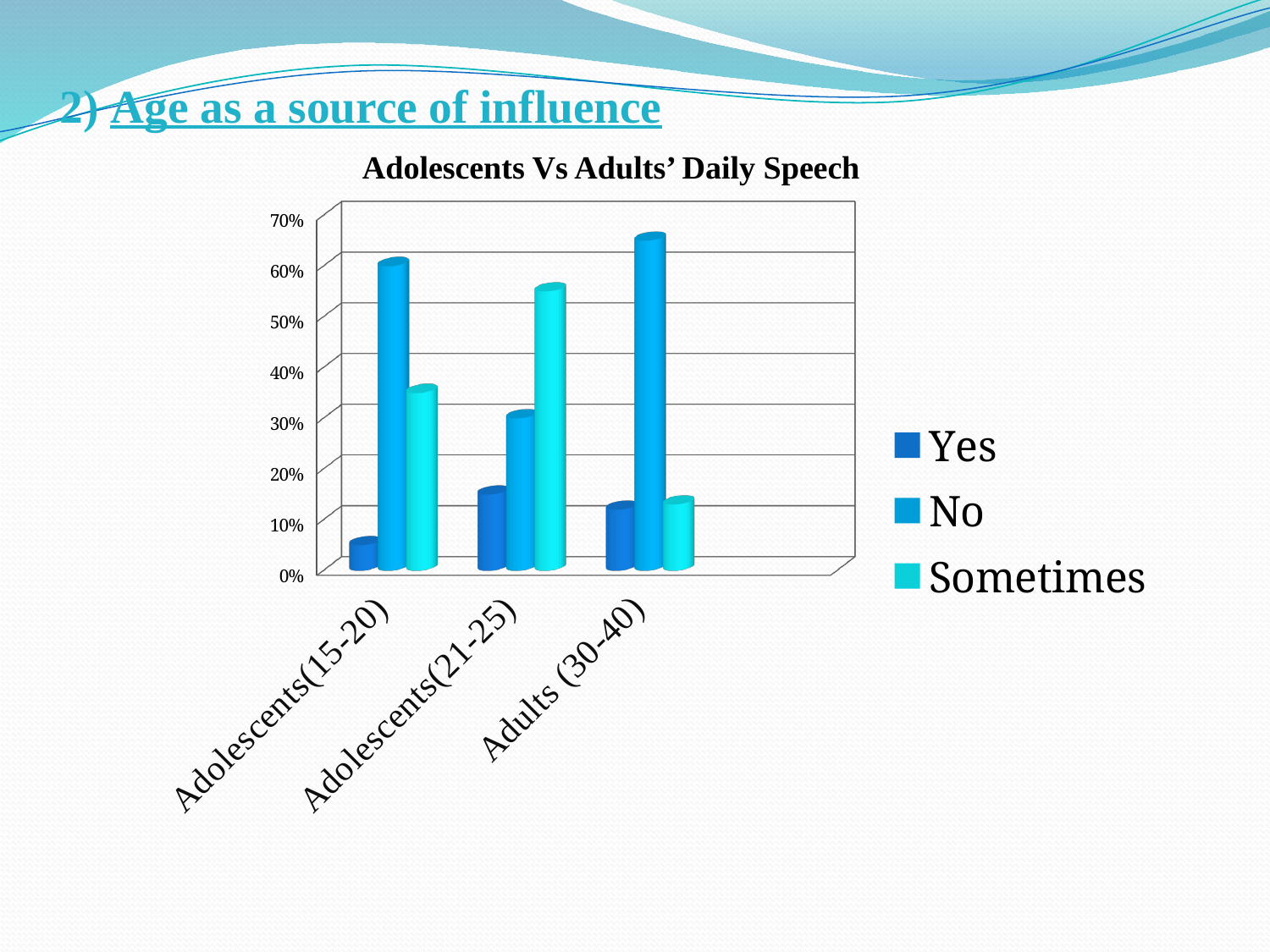

# 2) Age as a source of influence Adolescents Vs Adults’ Daily Speech

[unsupported chart]